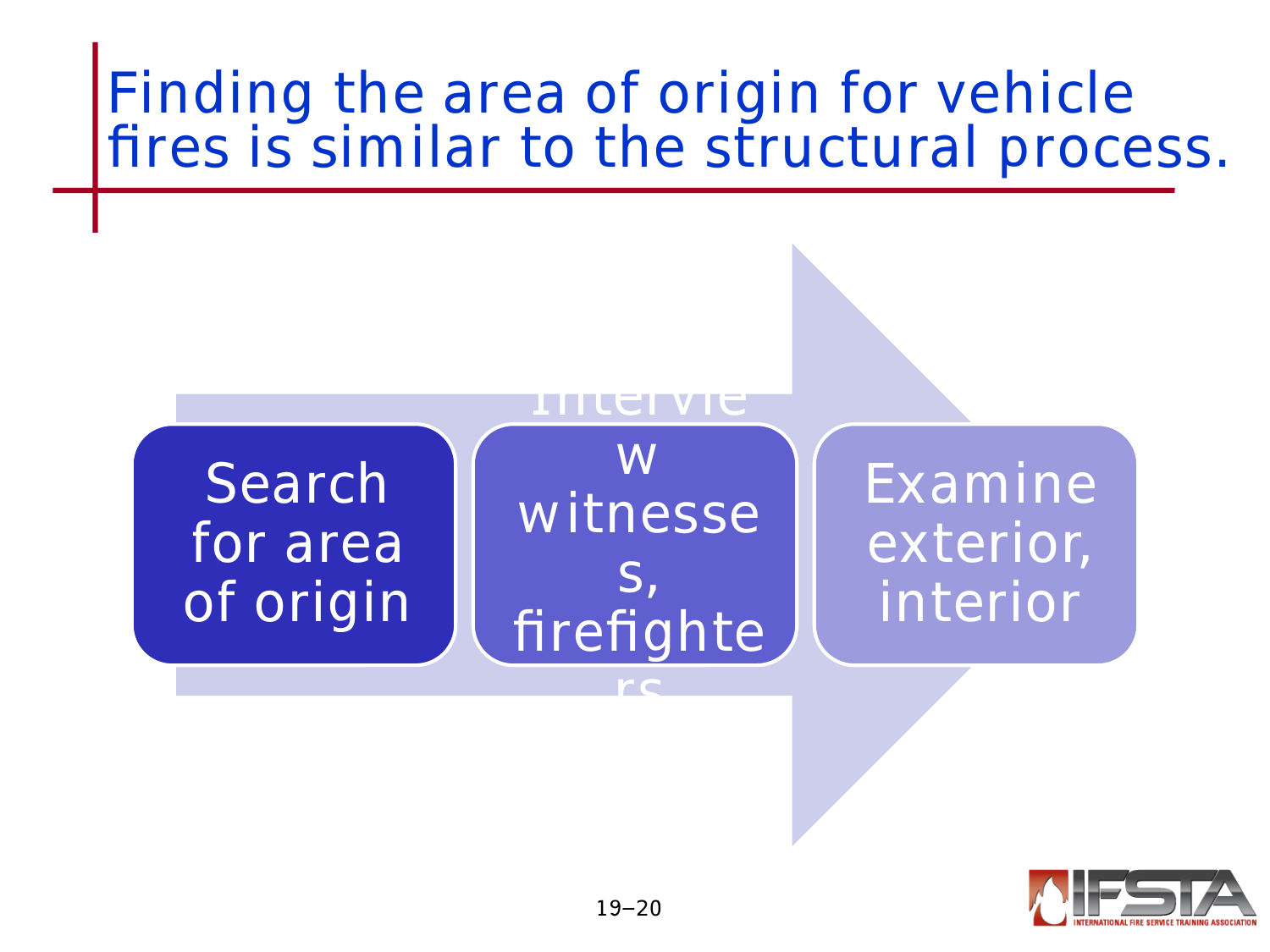

# Finding the area of origin for vehicle fires is similar to the structural process.
Search for area of origin
Interview witnesses, firefighters
Examine exterior, interior
19–20